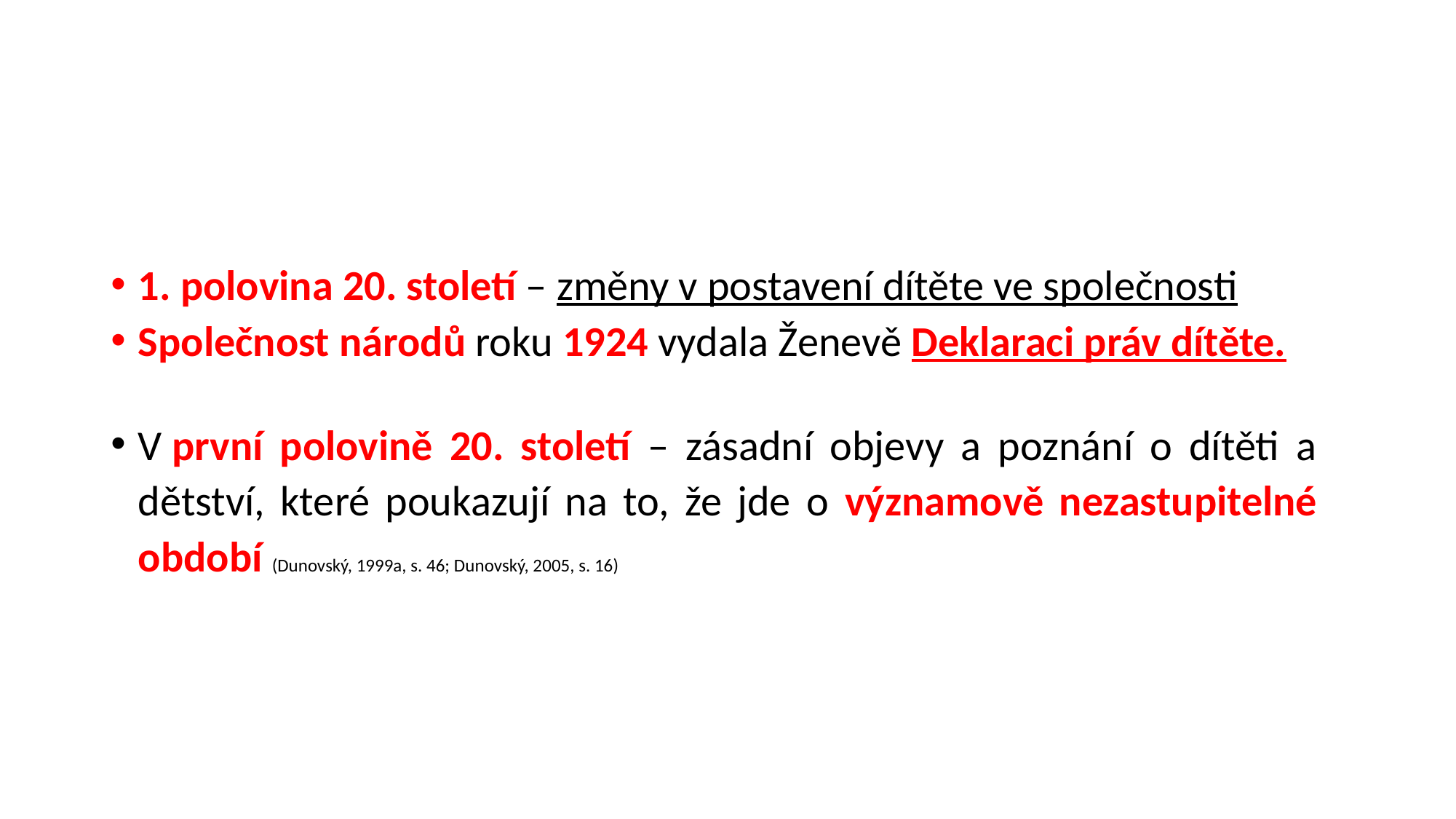

#
1. polovina 20. století – změny v postavení dítěte ve společnosti
Společnost národů roku 1924 vydala Ženevě Deklaraci práv dítěte.

V první polovině 20. století – zásadní objevy a poznání o dítěti a dětství, které poukazují na to, že jde o významově nezastupitelné období (Dunovský, 1999a, s. 46; Dunovský, 2005, s. 16)